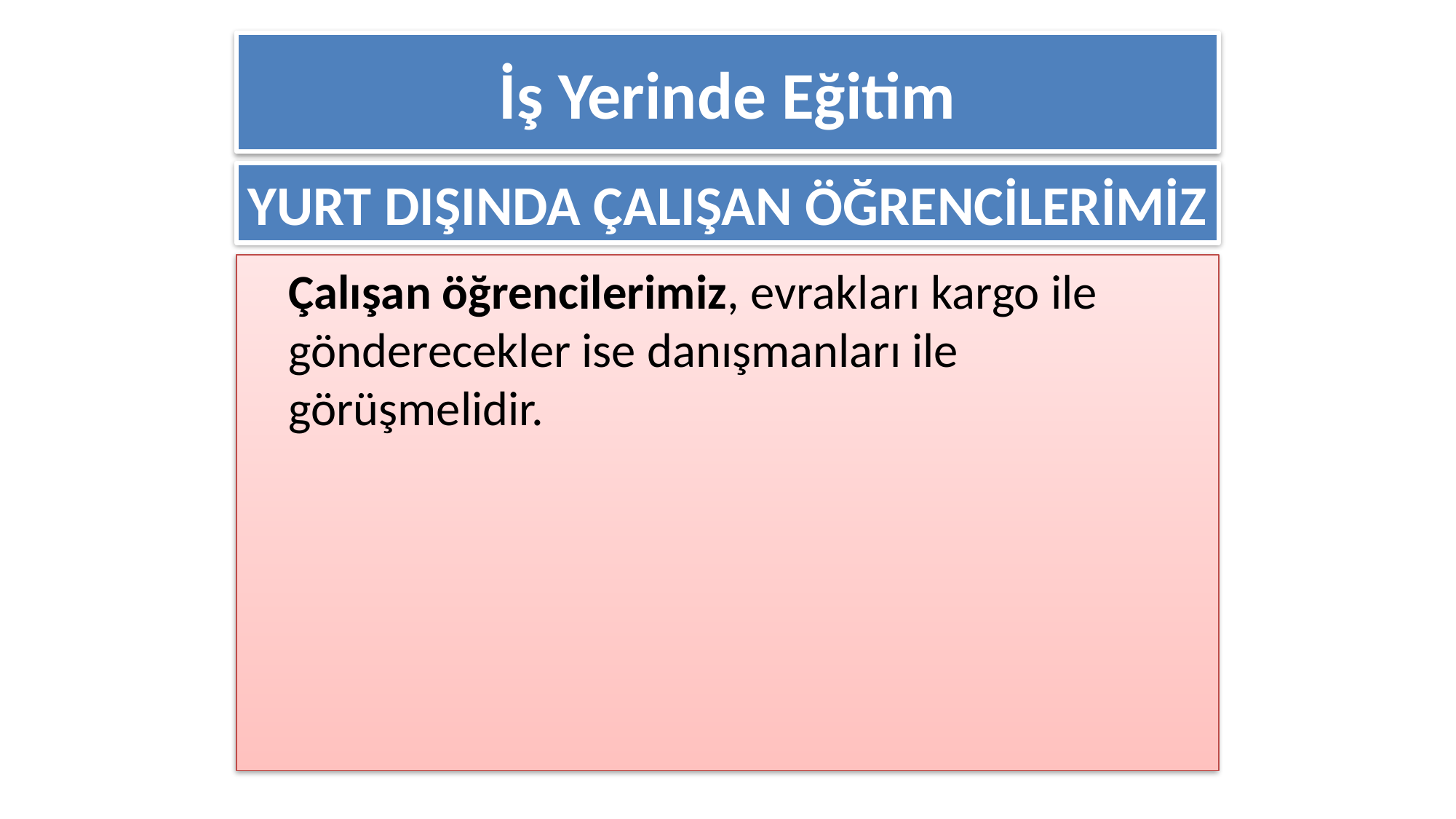

İş Yerinde Eğitim
YURT DIŞINDA ÇALIŞAN ÖĞRENCİLERİMİZ
Çalışan öğrencilerimiz, evrakları kargo ile gönderecekler ise danışmanları ile görüşmelidir.